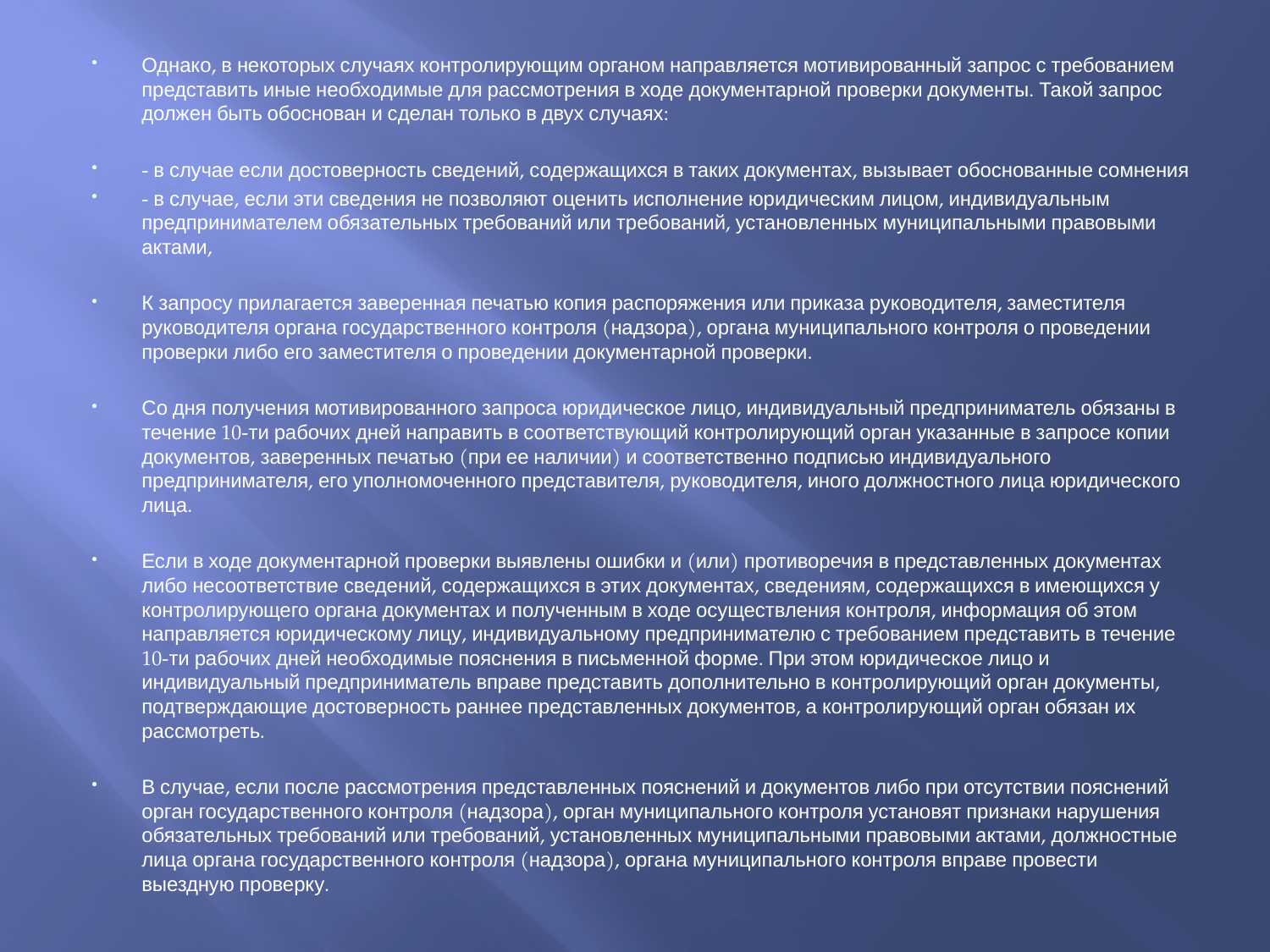

Однако, в некоторых случаях контролирующим органом направляется мотивированный запрос с требованием представить иные необходимые для рассмотрения в ходе документарной проверки документы. Такой запрос должен быть обоснован и сделан только в двух случаях:

- в случае если достоверность сведений, содержащихся в таких документах, вызывает обоснованные сомнения
- в случае, если эти сведения не позволяют оценить исполнение юридическим лицом, индивидуальным предпринимателем обязательных требований или требований, установленных муниципальными правовыми актами,

К запросу прилагается заверенная печатью копия распоряжения или приказа руководителя, заместителя руководителя органа государственного контроля (надзора), органа муниципального контроля о проведении проверки либо его заместителя о проведении документарной проверки.

Со дня получения мотивированного запроса юридическое лицо, индивидуальный предприниматель обязаны в течение 10-ти рабочих дней направить в соответствующий контролирующий орган указанные в запросе копии документов, заверенных печатью (при ее наличии) и соответственно подписью индивидуального предпринимателя, его уполномоченного представителя, руководителя, иного должностного лица юридического лица.

Если в ходе документарной проверки выявлены ошибки и (или) противоречия в представленных документах либо несоответствие сведений, содержащихся в этих документах, сведениям, содержащихся в имеющихся у контролирующего органа документах и полученным в ходе осуществления контроля, информация об этом направляется юридическому лицу, индивидуальному предпринимателю с требованием представить в течение 10-ти рабочих дней необходимые пояснения в письменной форме. При этом юридическое лицо и индивидуальный предприниматель вправе представить дополнительно в контролирующий орган документы, подтверждающие достоверность раннее представленных документов, а контролирующий орган обязан их рассмотреть.

В случае, если после рассмотрения представленных пояснений и документов либо при отсутствии пояснений орган государственного контроля (надзора), орган муниципального контроля установят признаки нарушения обязательных требований или требований, установленных муниципальными правовыми актами, должностные лица органа государственного контроля (надзора), органа муниципального контроля вправе провести выездную проверку.